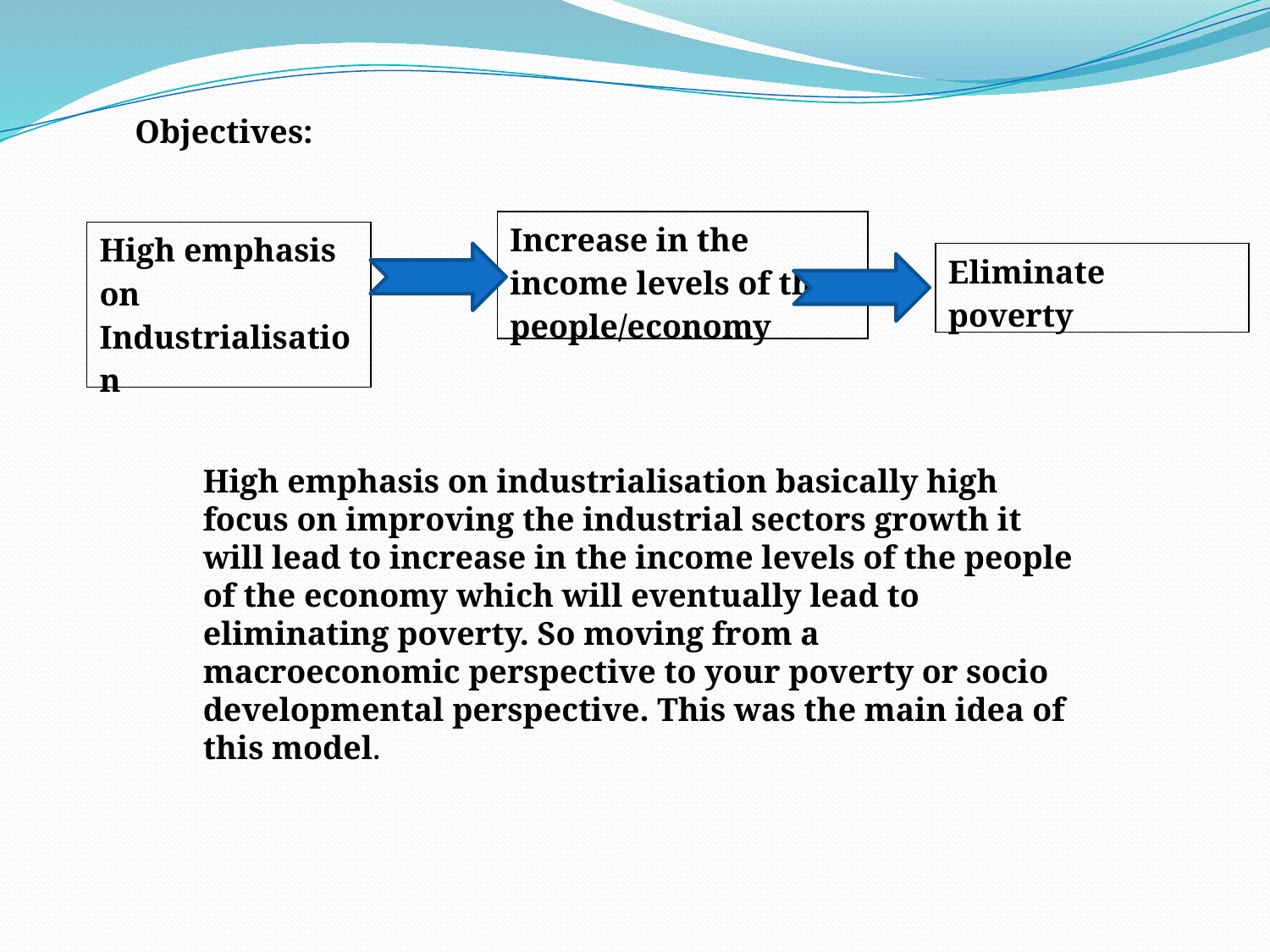

Objectives:
| Increase in the income levels of the people/economy |
| --- |
| High emphasis on Industrialisation |
| --- |

| Eliminate poverty |
| --- |

High emphasis on industrialisation basically high focus on improving the industrial sectors growth it will lead to increase in the income levels of the people of the economy which will eventually lead to eliminating poverty. So moving from a macroeconomic perspective to your poverty or socio developmental perspective. This was the main idea of this model.